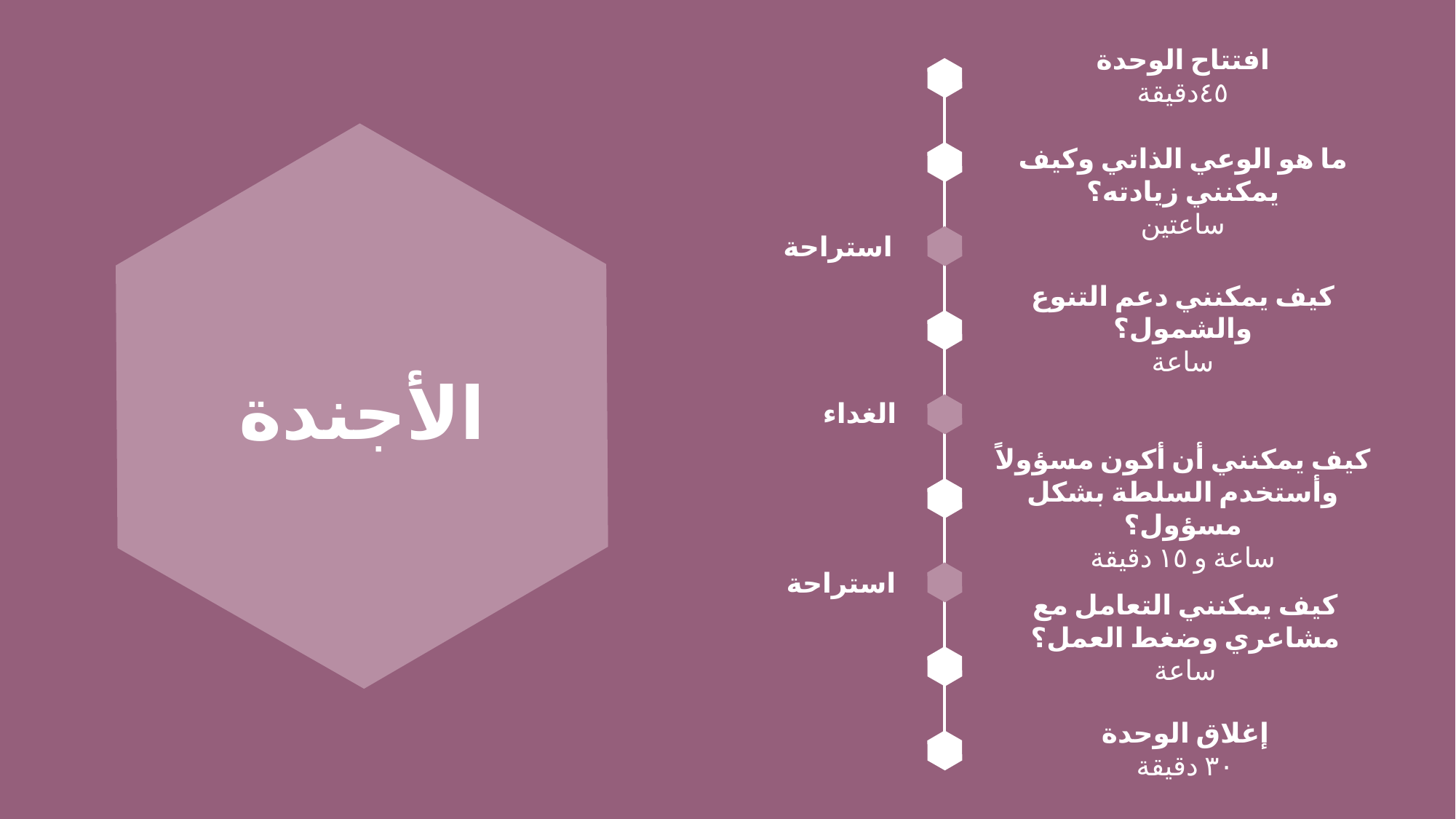

افتتاح الوحدة
٤٥دقيقة

ما هو الوعي الذاتي وكيف يمكنني زيادته؟
ساعتين

استراحة

كيف يمكنني دعم التنوع والشمول؟
ساعة

# الأجندة
الغداء

كيف يمكنني أن أكون مسؤولاً وأستخدم السلطة بشكل مسؤول؟
ساعة و ١٥ دقيقة

استراحة

كيف يمكنني التعامل مع مشاعري وضغط العمل؟
ساعة

إغلاق الوحدة
٣٠ دقيقة